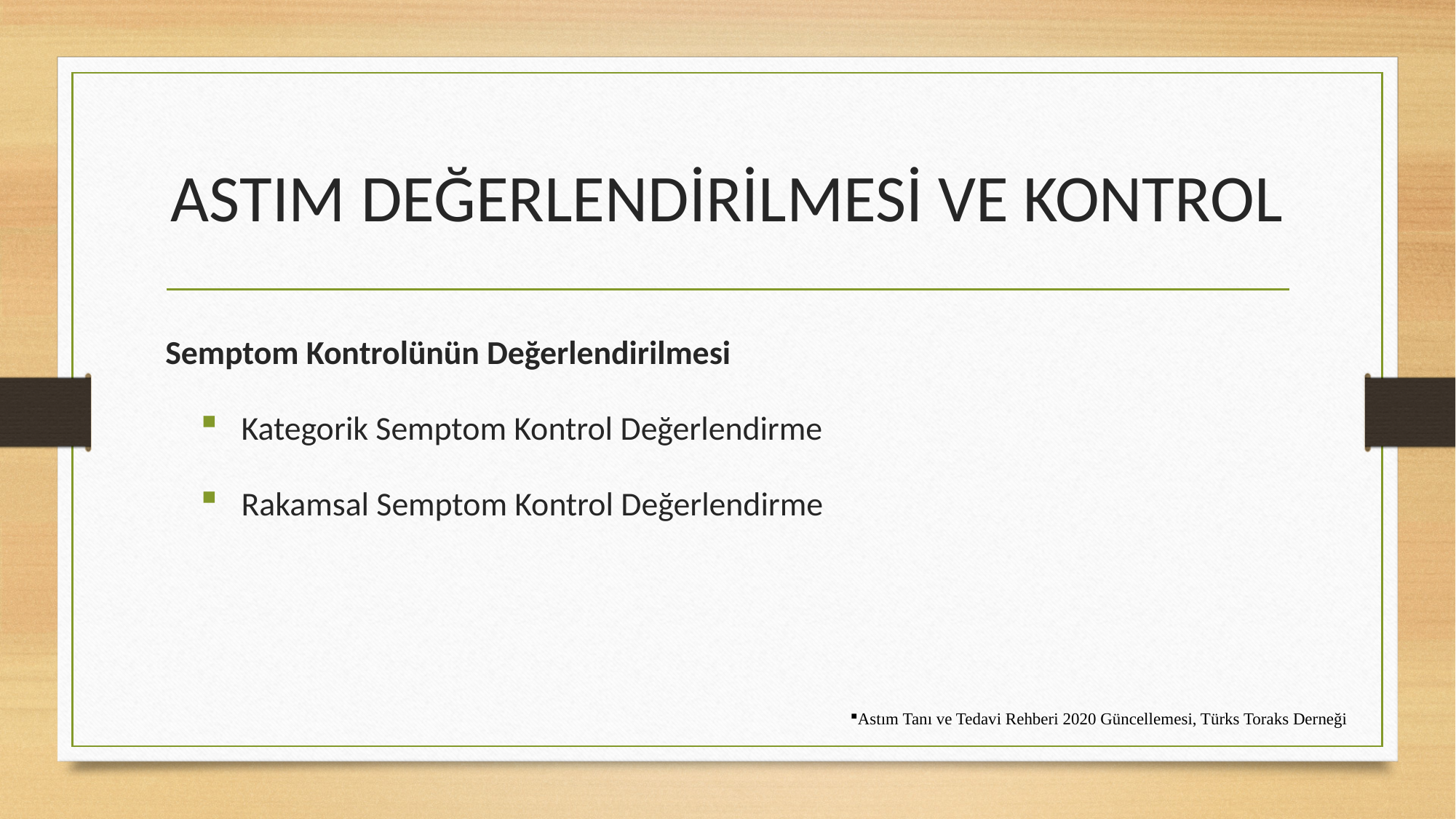

# ASTIM DEĞERLENDİRİLMESİ VE KONTROL
Semptom Kontrolünün Değerlendirilmesi
Kategorik Semptom Kontrol Değerlendirme
Rakamsal Semptom Kontrol Değerlendirme

Astım Tanı ve Tedavi Rehberi 2020 Güncellemesi, Türks Toraks Derneği